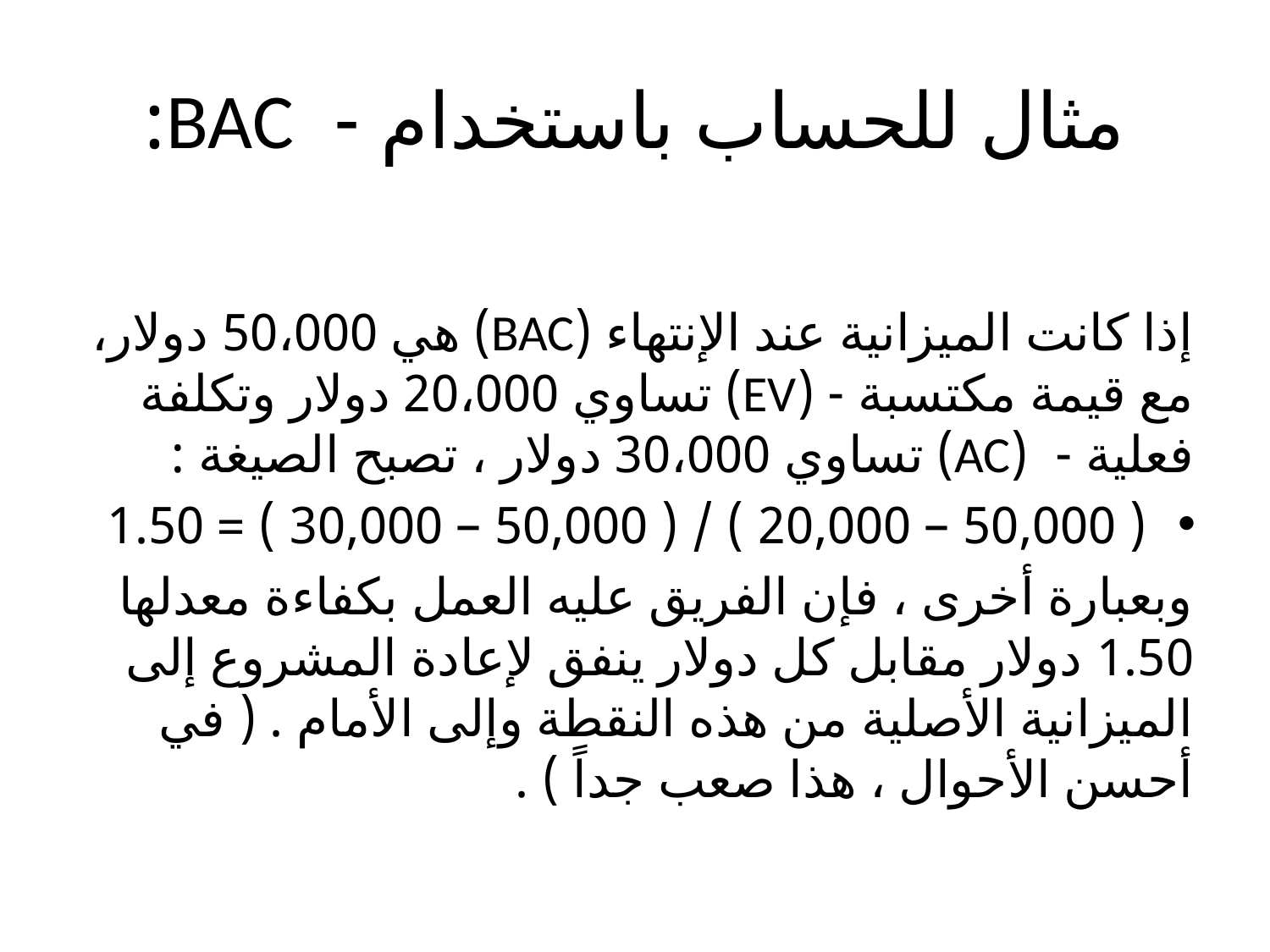

# مثال للحساب باستخدام -  BAC:

إذا كانت الميزانية عند الإنتهاء (BAC) هي 50،000 دولار، مع قيمة مكتسبة - (EV) تساوي 20،000 دولار وتكلفة فعلية -  (AC) تساوي 30،000 دولار ، تصبح الصيغة :
( 50,000 – 20,000 ) / ( 50,000 – 30,000 ) = 1.50
وبعبارة أخرى ، فإن الفريق عليه العمل بكفاءة معدلها 1.50 دولار مقابل كل دولار ينفق لإعادة المشروع إلى الميزانية الأصلية من هذه النقطة وإلى الأمام . ( في أحسن الأحوال ، هذا صعب جداً ) .